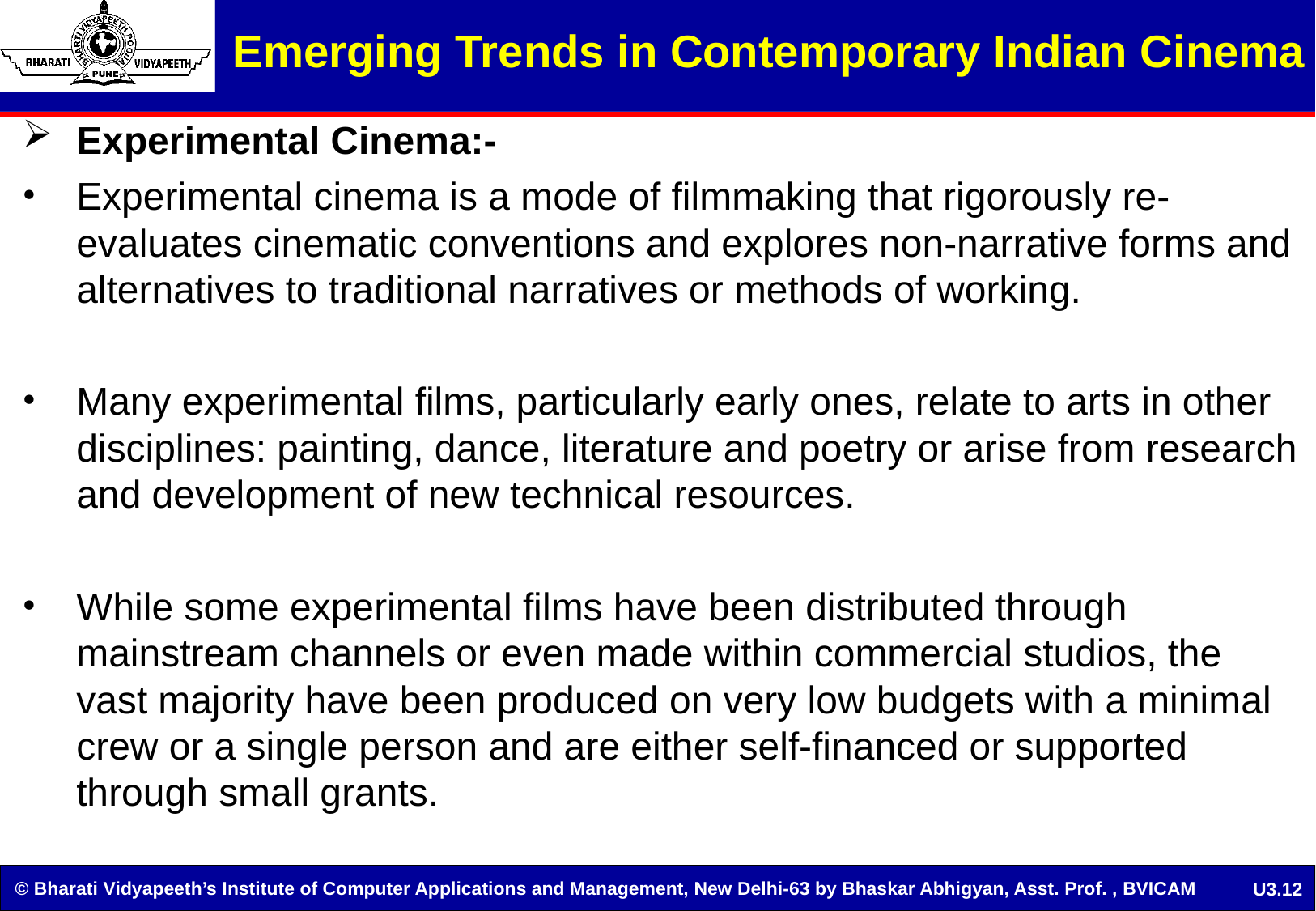

Emerging Trends in Contemporary Indian Cinema
Experimental Cinema:-
Experimental cinema is a mode of filmmaking that rigorously re-evaluates cinematic conventions and explores non-narrative forms and alternatives to traditional narratives or methods of working.

Many experimental films, particularly early ones, relate to arts in other disciplines: painting, dance, literature and poetry or arise from research and development of new technical resources.

While some experimental films have been distributed through mainstream channels or even made within commercial studios, the vast majority have been produced on very low budgets with a minimal crew or a single person and are either self-financed or supported through small grants.